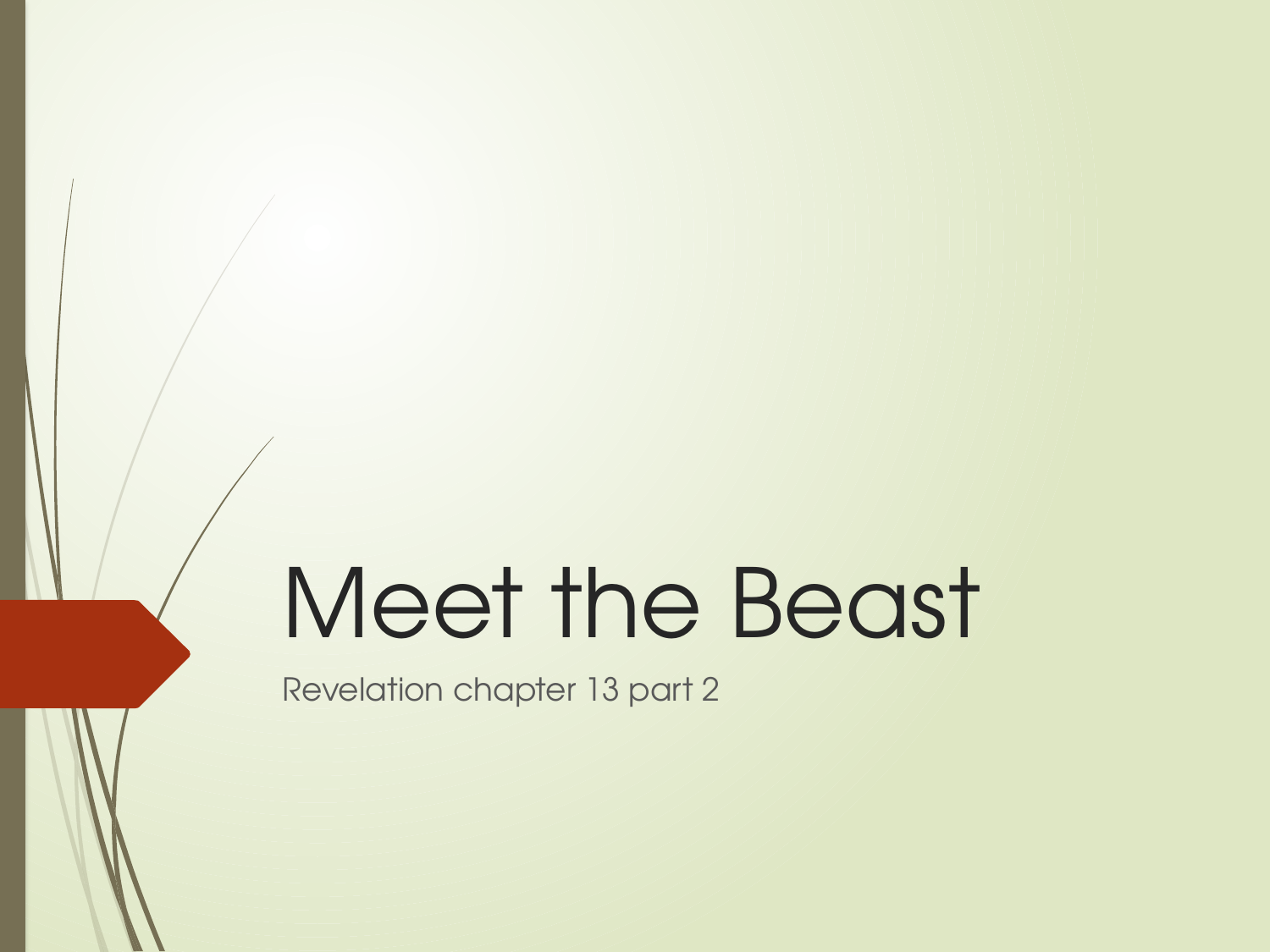

# Meet the Beast
Revelation chapter 13 part 2